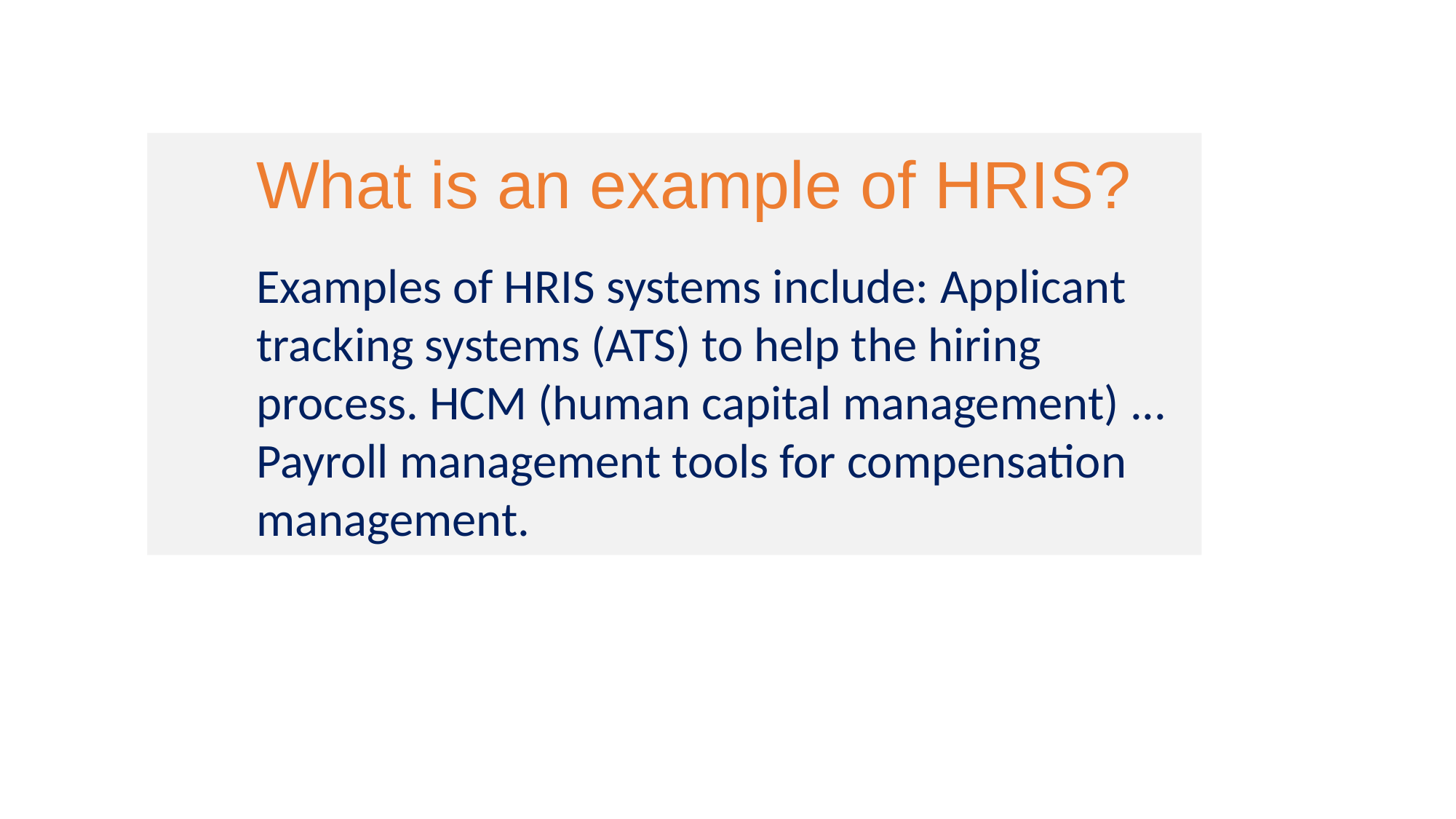

What is an example of HRIS?

Examples of HRIS systems include: Applicant tracking systems (ATS) to help the hiring process. HCM (human capital management) ...
Payroll management tools for compensation management.